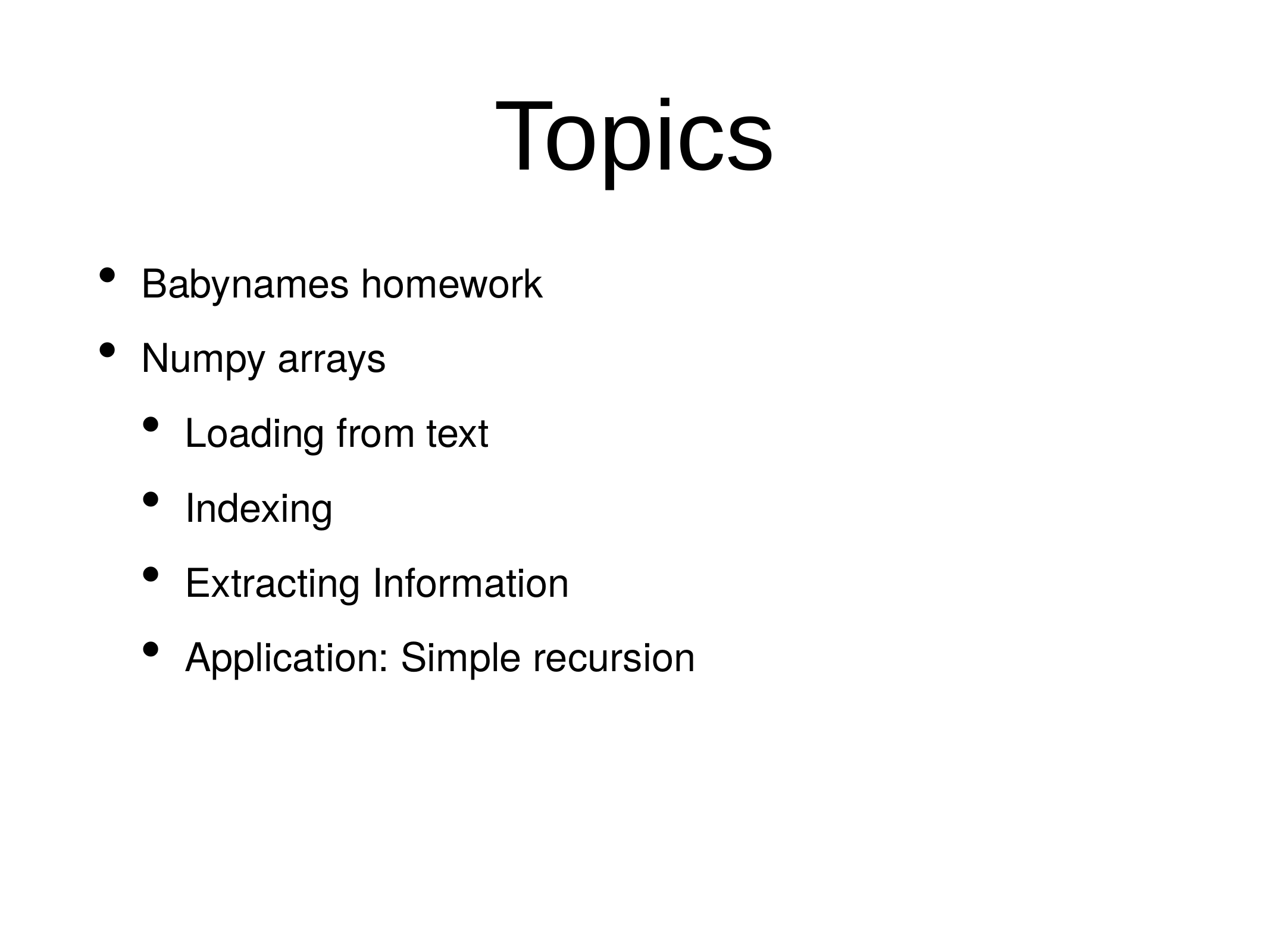

# Topics
Babynames homework
Numpy arrays
Loading from text
Indexing
Extracting Information
Application: Simple recursion